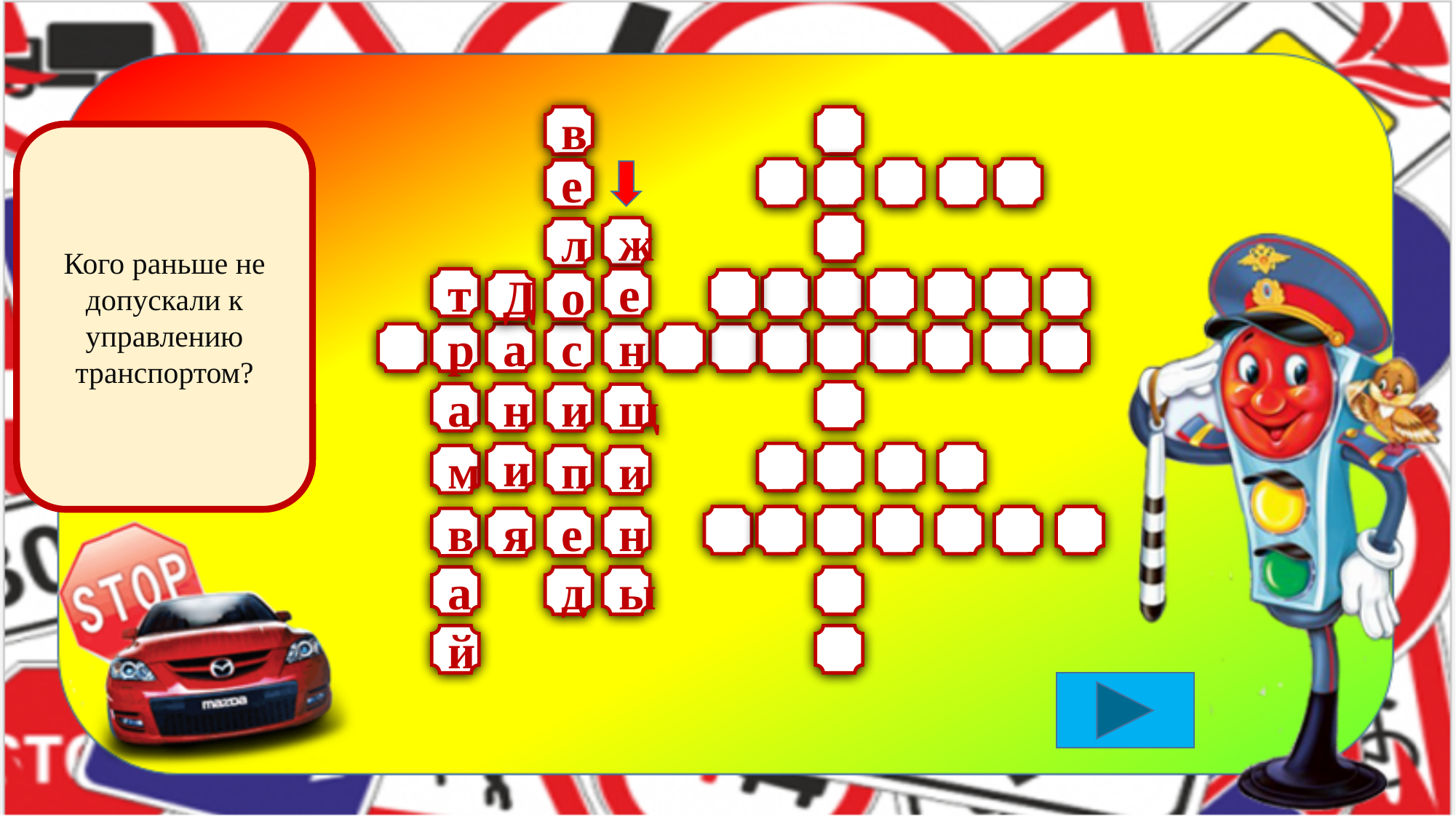

#
в

Кого раньше не допускали к управлению транспортом?

е

ж
л
т
е

Д
о

р
а
с
н

а
н
и
щ
и

м
п
и

в
я
е
н
а
д
ы

й